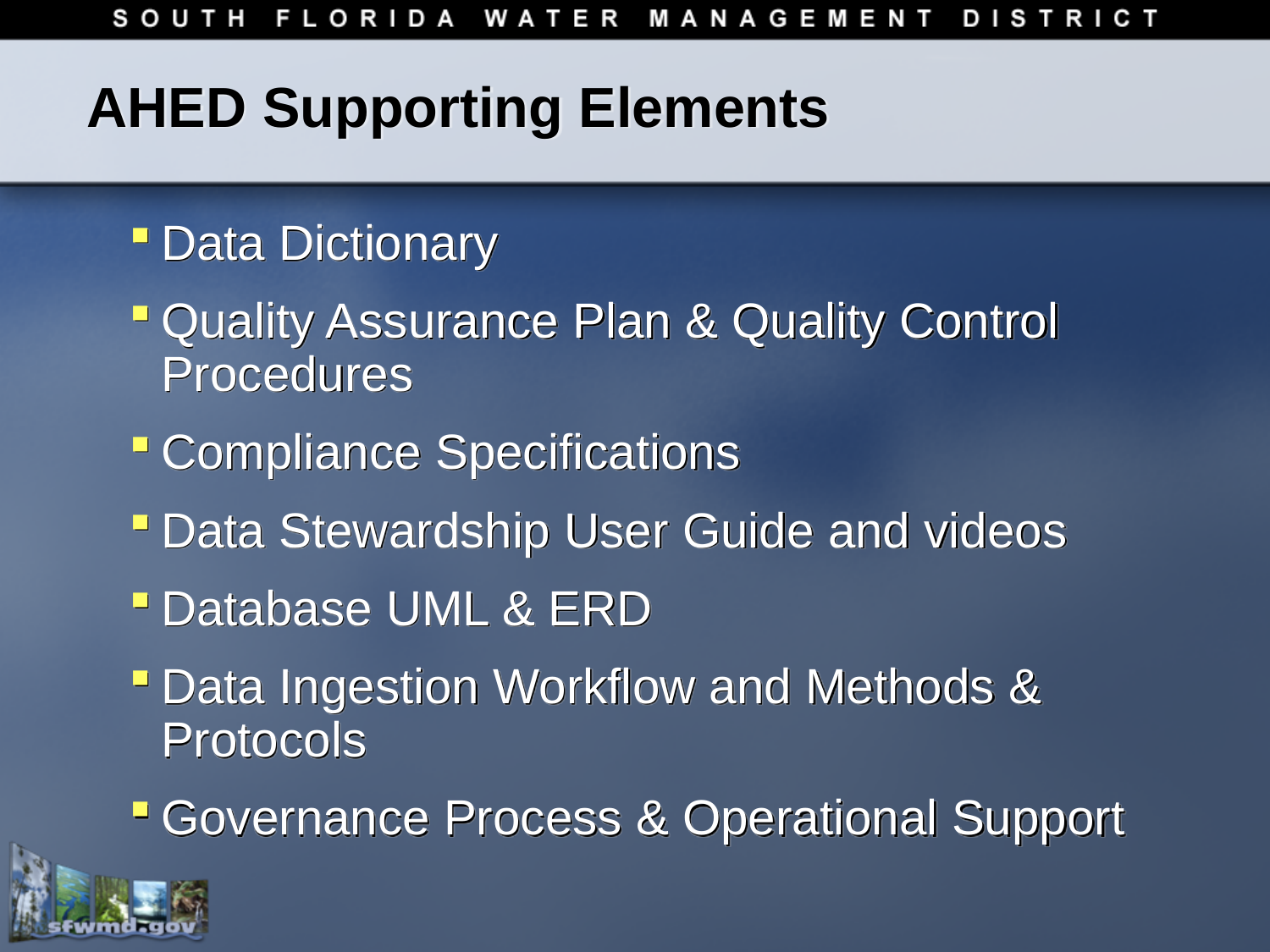

# AHED Supporting Elements
Data Dictionary
Quality Assurance Plan & Quality Control Procedures
Compliance Specifications
Data Stewardship User Guide and videos
Database UML & ERD
Data Ingestion Workflow and Methods & Protocols
Governance Process & Operational Support